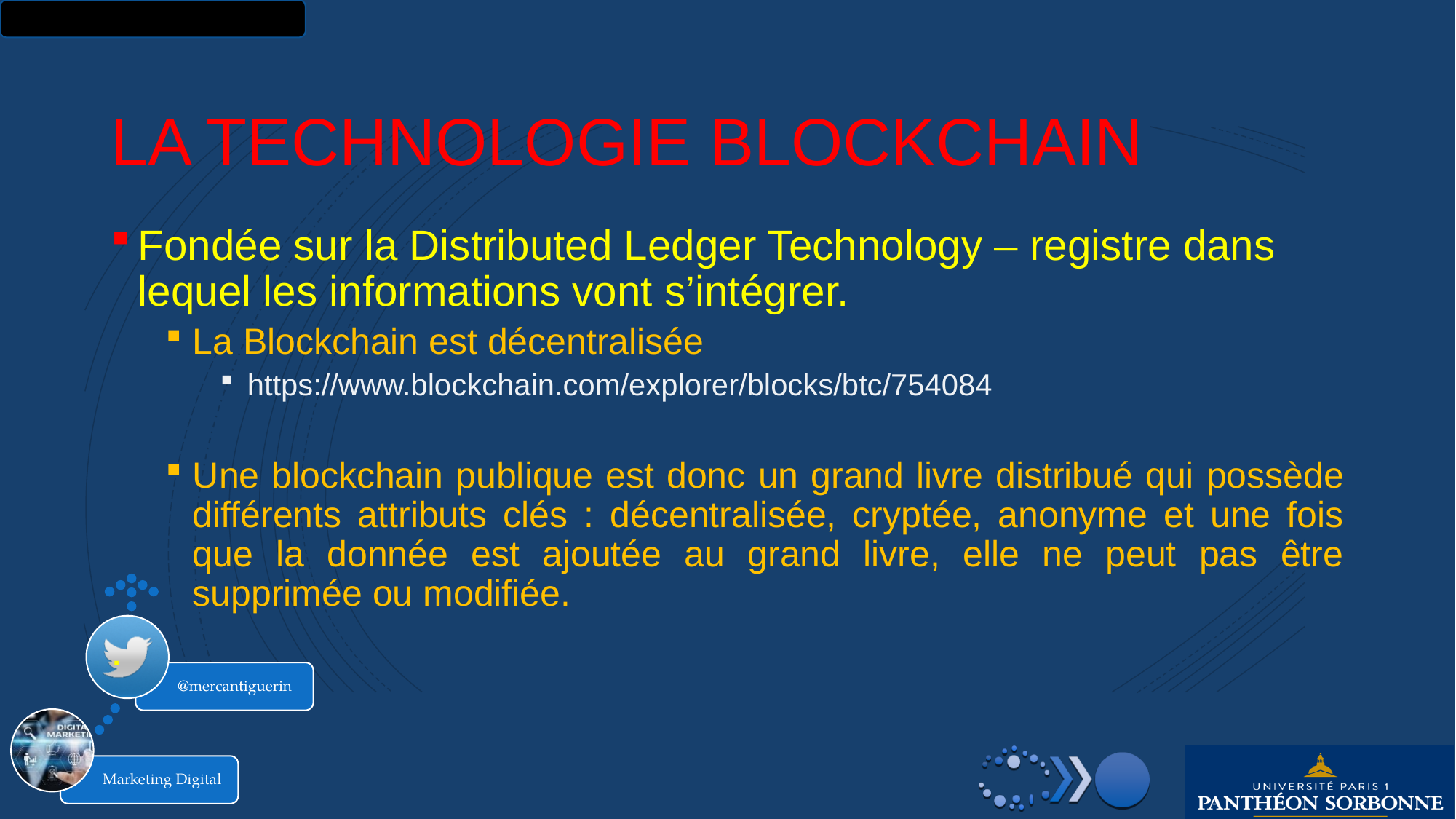

1
# La Technologie Blockchain
Fondée sur la Distributed Ledger Technology – registre dans lequel les informations vont s’intégrer.
La Blockchain est décentralisée
https://www.blockchain.com/explorer/blocks/btc/754084

Une blockchain publique est donc un grand livre distribué qui possède différents attributs clés : décentralisée, cryptée, anonyme et une fois que la donnée est ajoutée au grand livre, elle ne peut pas être supprimée ou modifiée.
.